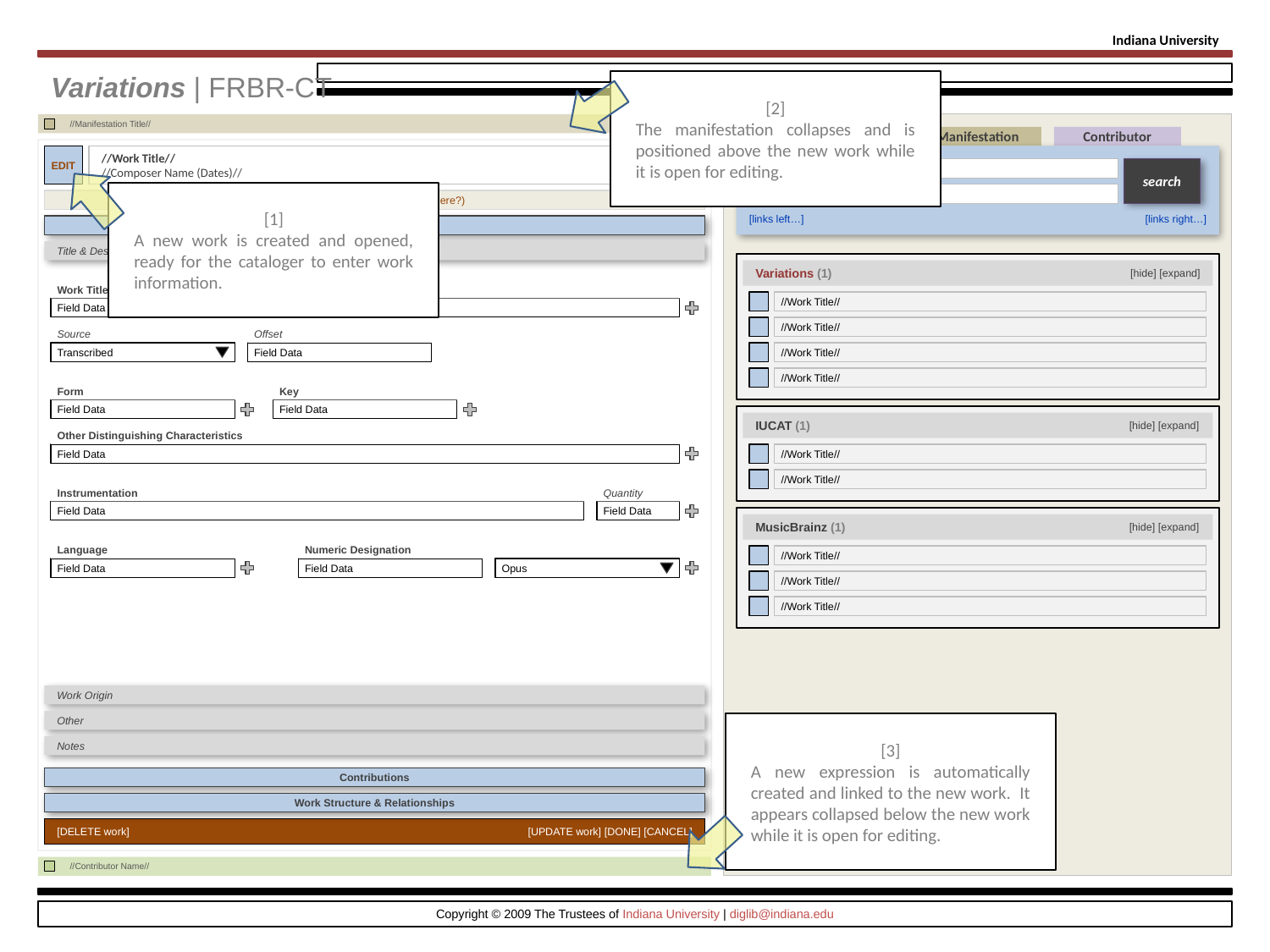

Indiana University

Variations | FRBR-CT
[2]
The manifestation collapses and is positioned above the new work while it is open for editing.

[empty]
//Manifestation Title//

Work
Manifestation
Contributor

Title:
Work Title
Name:
Composer Name(s)
search
[links left…]
[links right…]

EDIT
//Work Title//
//Composer Name (Dates)//

[1]
A new work is created and opened, ready for the cataloger to enter work information.
(Put helpful contextual prompts here?)
Work Information
Title & Description

[hide] [expand]
Variations (1)
Work Title
Field Data

Source
Transcribed

Offset
Field Data
Form
Field Data

Key
Field Data

Other Distinguishing Characteristics
Field Data

Instrumentation
Field Data
Quantity
Field Data

Language
Field Data

Numeric Designation
Field Data

Opus

[edit]

//Work Title//
[edit]

//Work Title//
[edit]

//Work Title//
[edit]

//Work Title//

[hide] [expand]
IUCAT (1)
[edit]

//Work Title//
[edit]

//Work Title//

[hide] [expand]
MusicBrainz (1)
[edit]

//Work Title//
[edit]

//Work Title//
[edit]

//Work Title//
Work Origin
Other
[3]
A new expression is automatically created and linked to the new work.  It appears collapsed below the new work while it is open for editing.

Notes
Contributions
Work Structure & Relationships
[DELETE work]
[UPDATE work] [DONE] [CANCEL]
[empty]
//Contributor Name//

Copyright © 2009 The Trustees of Indiana University | diglib@indiana.edu